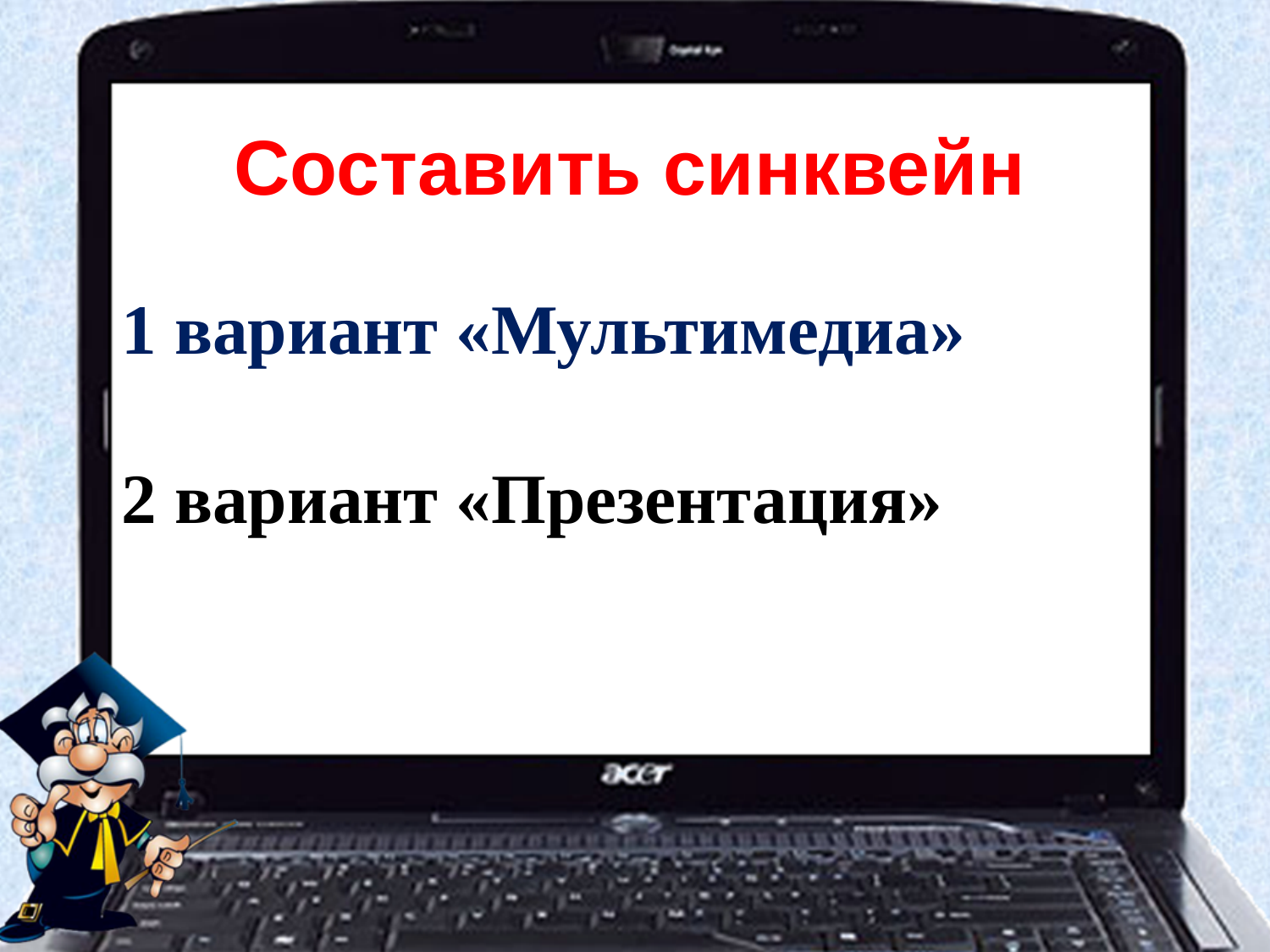

# Составить синквейн
1 вариант «Мультимедиа»

2 вариант «Презентация»